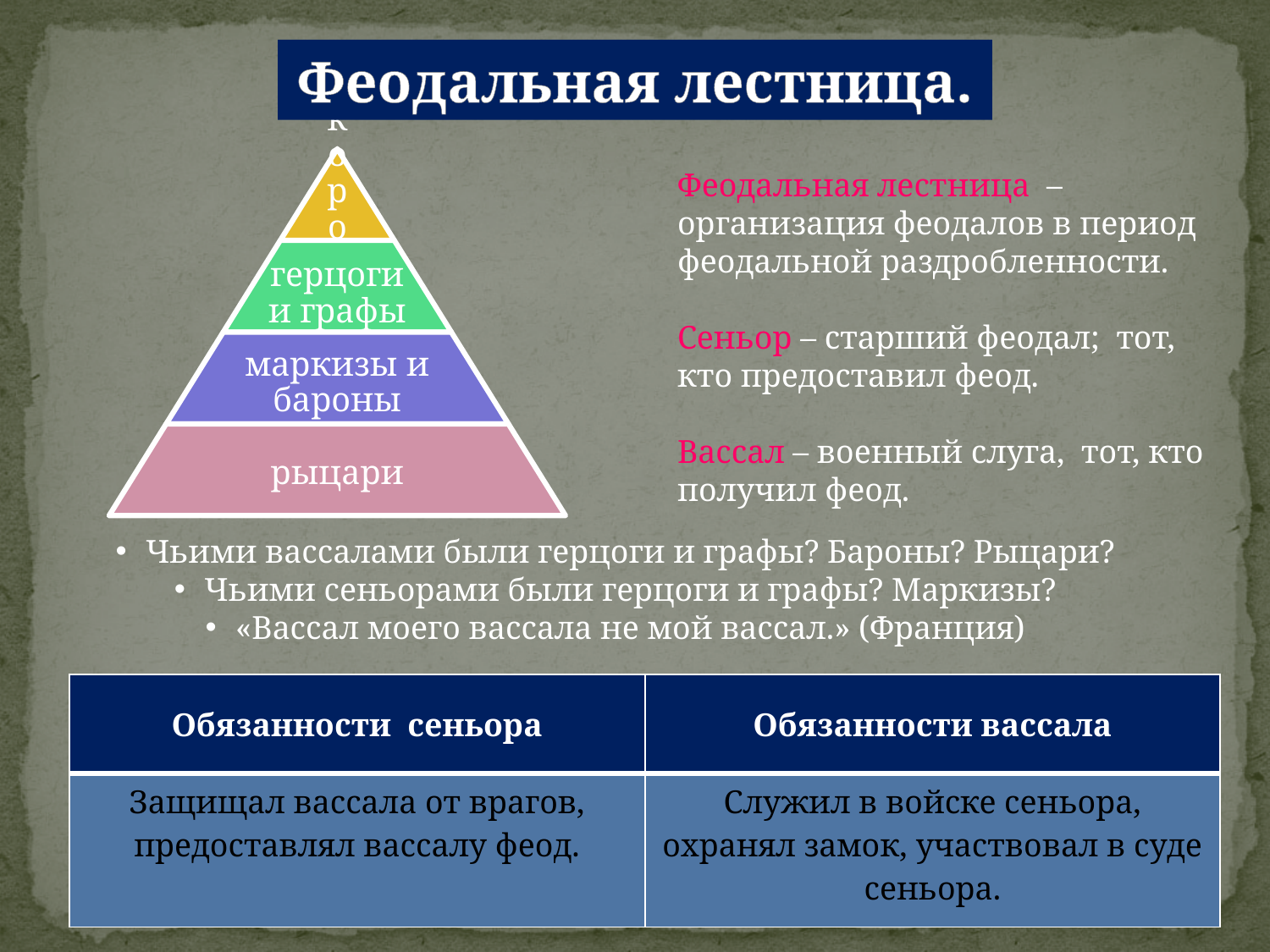

Феодальная лестница.
король
герцоги и графы
маркизы и бароны
рыцари
Феодальная лестница  – организация феодалов в период феодальной раздробленности.

Сеньор – старший феодал;  тот, кто предоставил феод.

Вассал – военный слуга,  тот, кто получил феод.

Чьими вассалами были герцоги и графы? Бароны? Рыцари?
Чьими сеньорами были герцоги и графы? Маркизы?
«Вассал моего вассала не мой вассал.» (Франция)
| Обязанности сеньора | Обязанности вассала |
| --- | --- |
| Защищал вассала от врагов, предоставлял вассалу феод. | Служил в войске сеньора, охранял замок, участвовал в суде сеньора. |